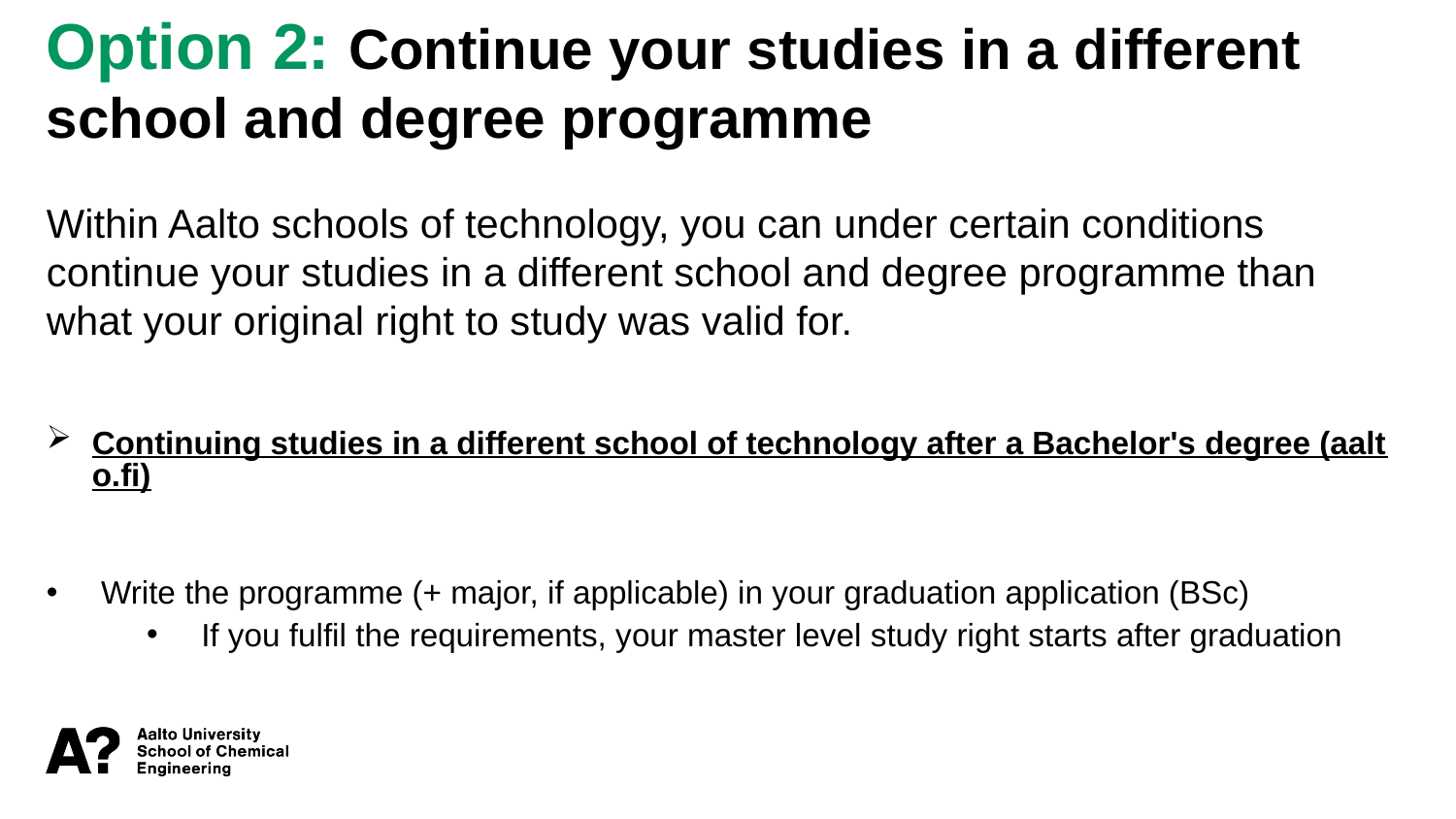

Option 2: Continue your studies in a different school and degree programme
Within Aalto schools of technology, you can under certain conditions continue your studies in a different school and degree programme than what your original right to study was valid for.

Continuing studies in a different school of technology after a Bachelor's degree (aalto.fi)

Write the programme (+ major, if applicable) in your graduation application (BSc)
If you fulfil the requirements, your master level study right starts after graduation